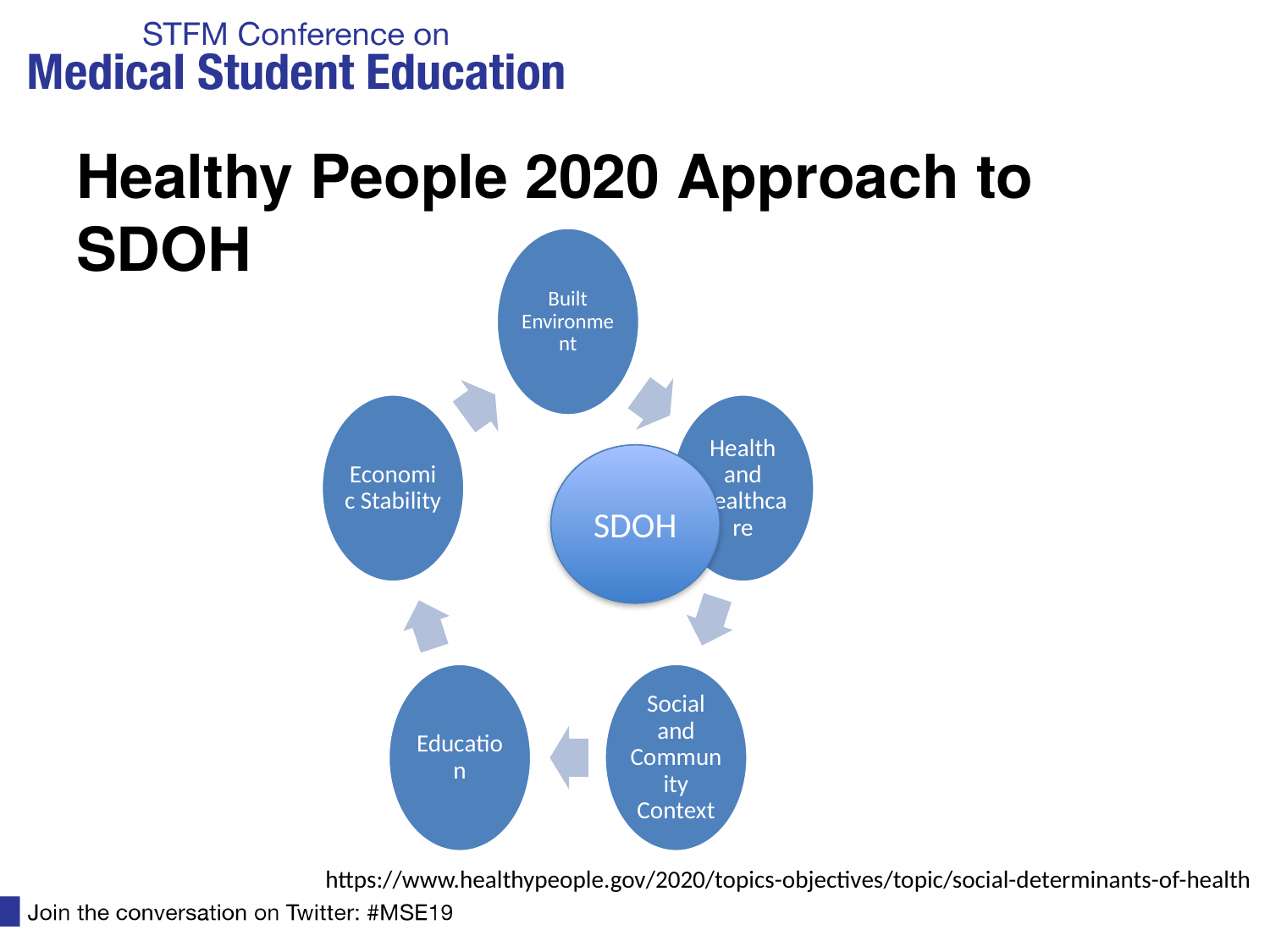

# Healthy People 2020 Approach to SDOH
Built Environment

Health and Healthcare

Social and Community Context

Education

Economic Stability

SDOH
https://www.healthypeople.gov/2020/topics-objectives/topic/social-determinants-of-health